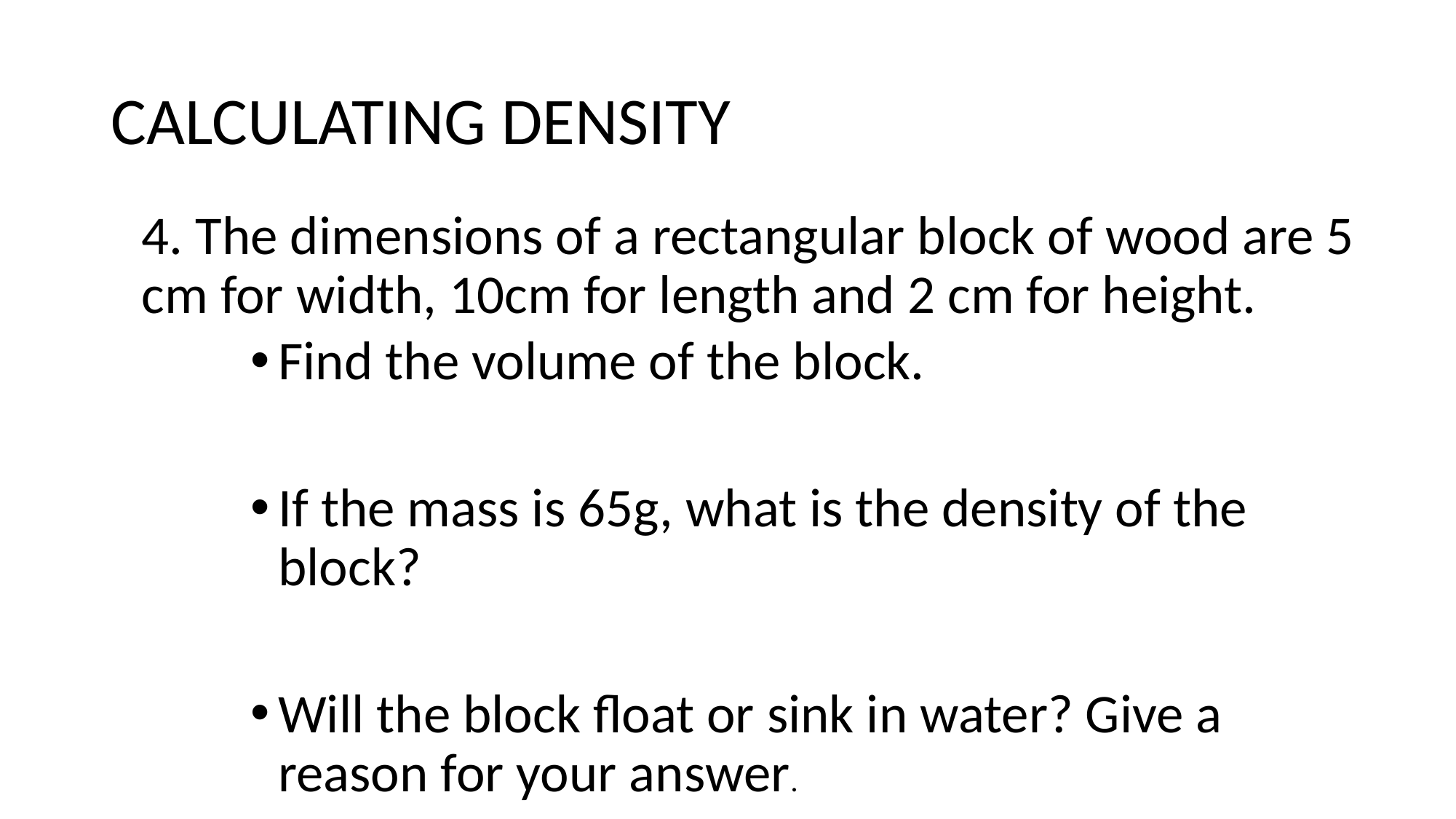

# CALCULATING DENSITY
4. The dimensions of a rectangular block of wood are 5 cm for width, 10cm for length and 2 cm for height.
Find the volume of the block.

If the mass is 65g, what is the density of the block?

Will the block float or sink in water? Give a reason for your answer.